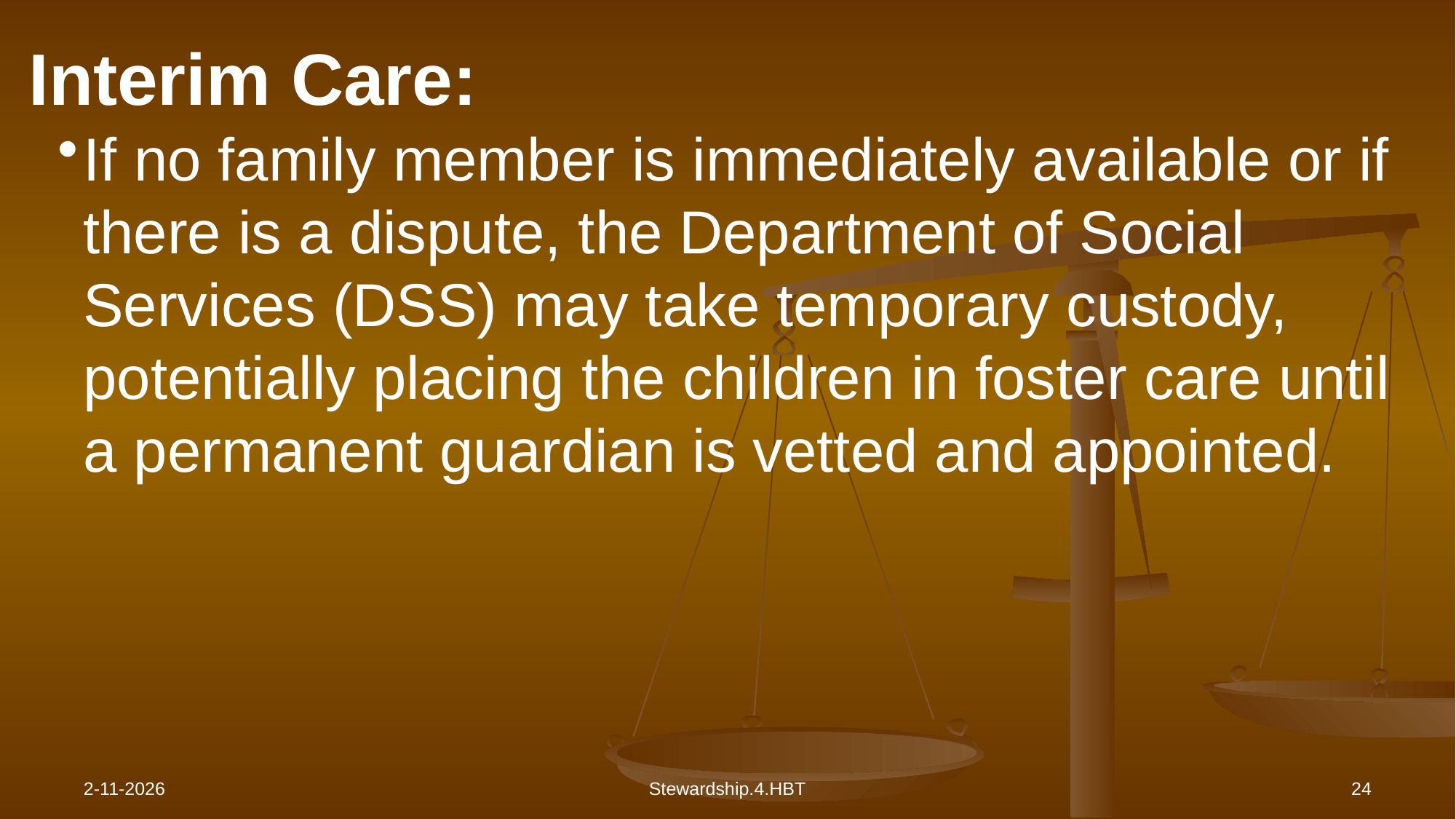

Interim Care:
If no family member is immediately available or if there is a dispute, the Department of Social Services (DSS) may take temporary custody, potentially placing the children in foster care until a permanent guardian is vetted and appointed.

2-11-2026
Stewardship.4.HBT
24